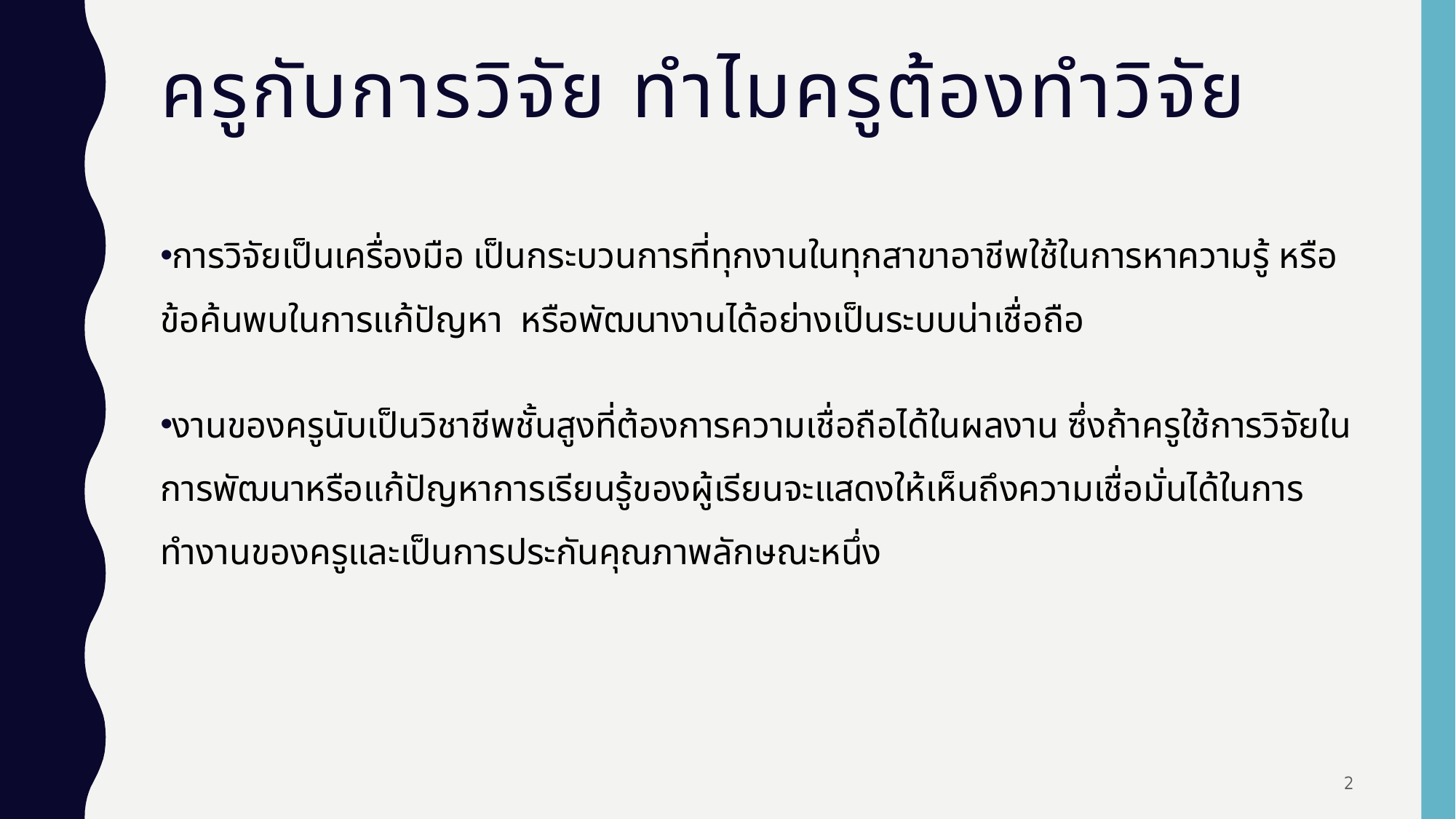

# ครูกับการวิจัย ทำไมครูต้องทำวิจัย

การวิจัยเป็นเครื่องมือ เป็นกระบวนการที่ทุกงานในทุกสาขาอาชีพใช้ในการหาความรู้ หรือข้อค้นพบในการแก้ปัญหา  หรือพัฒนางานได้อย่างเป็นระบบน่าเชื่อถือ
งานของครูนับเป็นวิชาชีพชั้นสูงที่ต้องการความเชื่อถือได้ในผลงาน ซึ่งถ้าครูใช้การวิจัยในการพัฒนาหรือแก้ปัญหาการเรียนรู้ของผู้เรียนจะแสดงให้เห็นถึงความเชื่อมั่นได้ในการทำงานของครูและเป็นการประกันคุณภาพลักษณะหนึ่ง

2